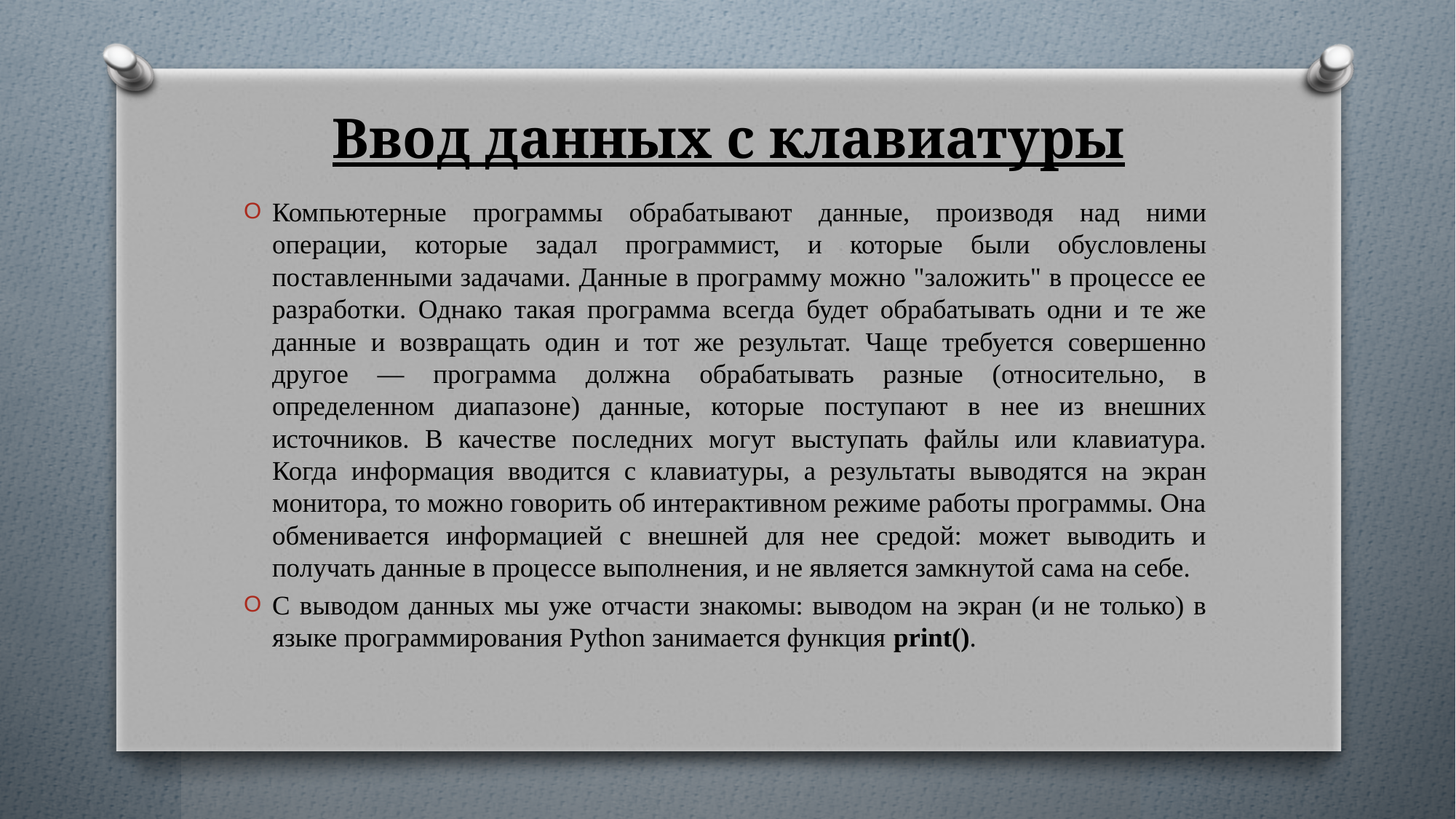

# Ввод данных с клавиатуры
Компьютерные программы обрабатывают данные, производя над ними операции, которые задал программист, и которые были обусловлены поставленными задачами. Данные в программу можно "заложить" в процессе ее разработки. Однако такая программа всегда будет обрабатывать одни и те же данные и возвращать один и тот же результат. Чаще требуется совершенно другое — программа должна обрабатывать разные (относительно, в определенном диапазоне) данные, которые поступают в нее из внешних источников. В качестве последних могут выступать файлы или клавиатура. Когда информация вводится с клавиатуры, а результаты выводятся на экран монитора, то можно говорить об интерактивном режиме работы программы. Она обменивается информацией с внешней для нее средой: может выводить и получать данные в процессе выполнения, и не является замкнутой сама на себе.
С выводом данных мы уже отчасти знакомы: выводом на экран (и не только) в языке программирования Python занимается функция print().